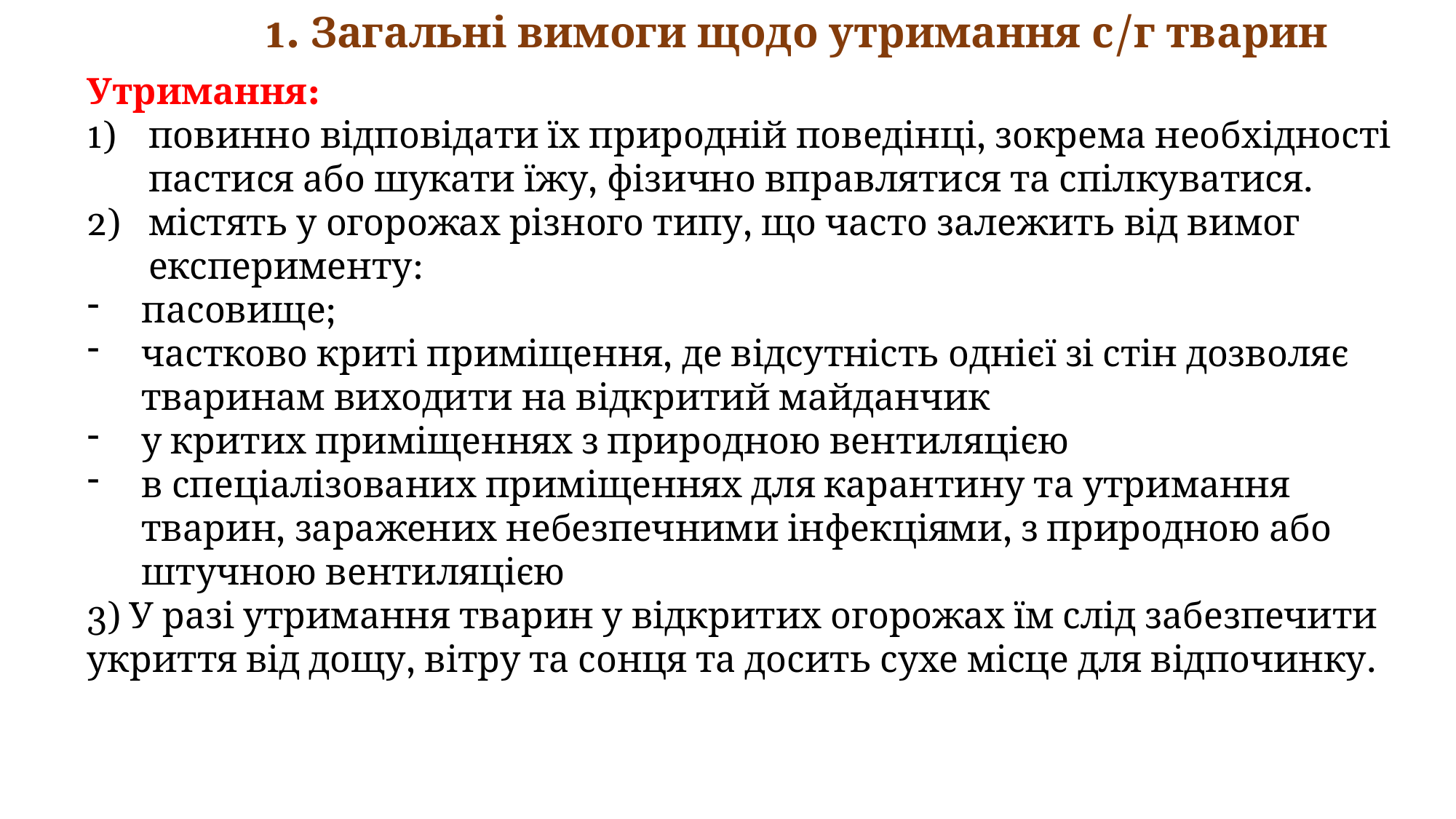

1. Загальні вимоги щодо утримання с/г тварин
Утримання:
повинно відповідати їх природній поведінці, зокрема необхідності пастися або шукати їжу, фізично вправлятися та спілкуватися.
містять у огорожах різного типу, що часто залежить від вимог експерименту:
пасовище;
частково криті приміщення, де відсутність однієї зі стін дозволяє тваринам виходити на відкритий майданчик
у критих приміщеннях з природною вентиляцією
в спеціалізованих приміщеннях для карантину та утримання тварин, заражених небезпечними інфекціями, з природною або штучною вентиляцією
3) У разі утримання тварин у відкритих огорожах їм слід забезпечити укриття від дощу, вітру та сонця та досить сухе місце для відпочинку.